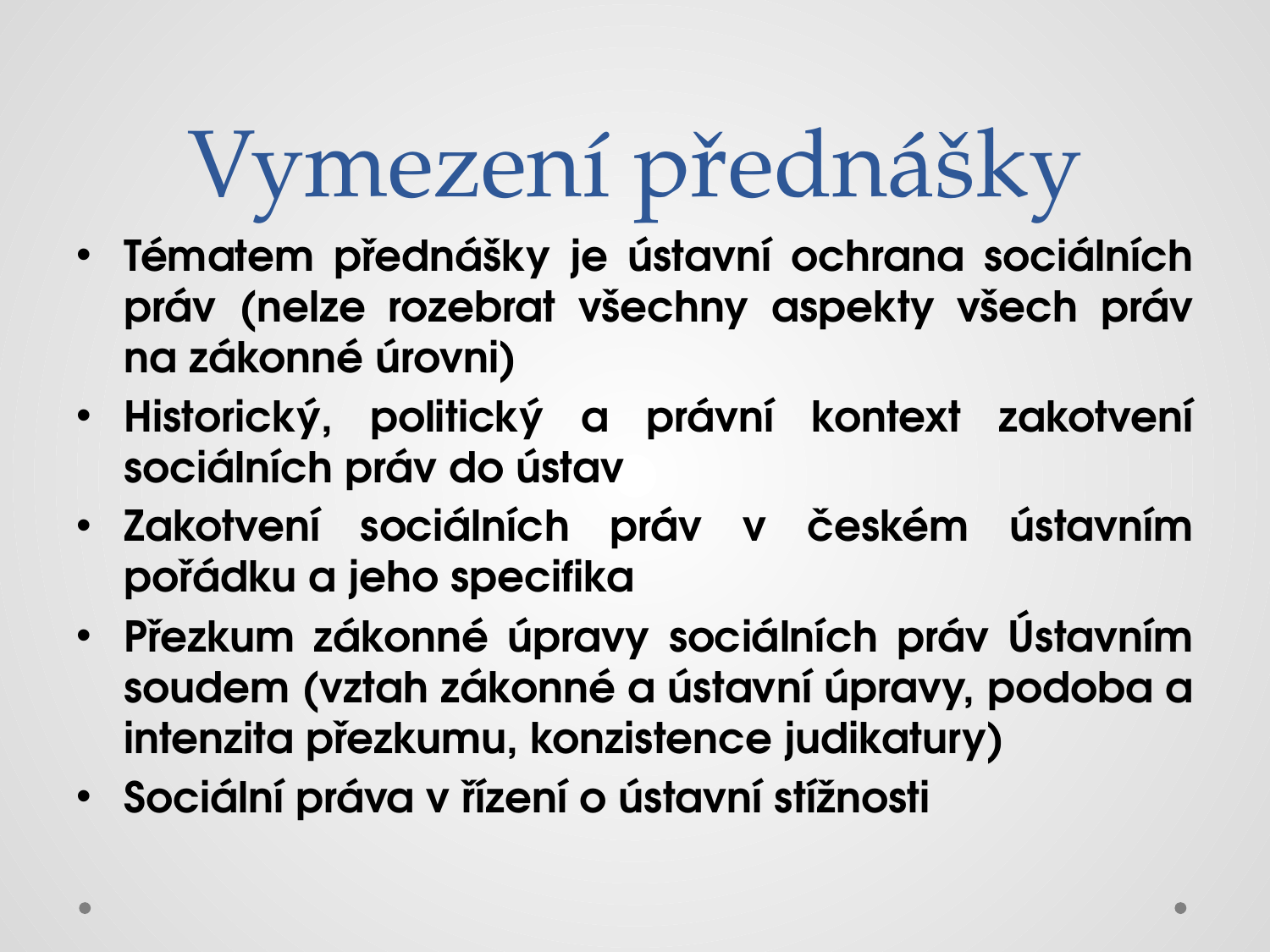

# Vymezení přednášky
Tématem přednášky je ústavní ochrana sociálních práv (nelze rozebrat všechny aspekty všech práv na zákonné úrovni)
Historický, politický a právní kontext zakotvení sociálních práv do ústav
Zakotvení sociálních práv v českém ústavním pořádku a jeho specifika
Přezkum zákonné úpravy sociálních práv Ústavním soudem (vztah zákonné a ústavní úpravy, podoba a intenzita přezkumu, konzistence judikatury)
Sociální práva v řízení o ústavní stížnosti